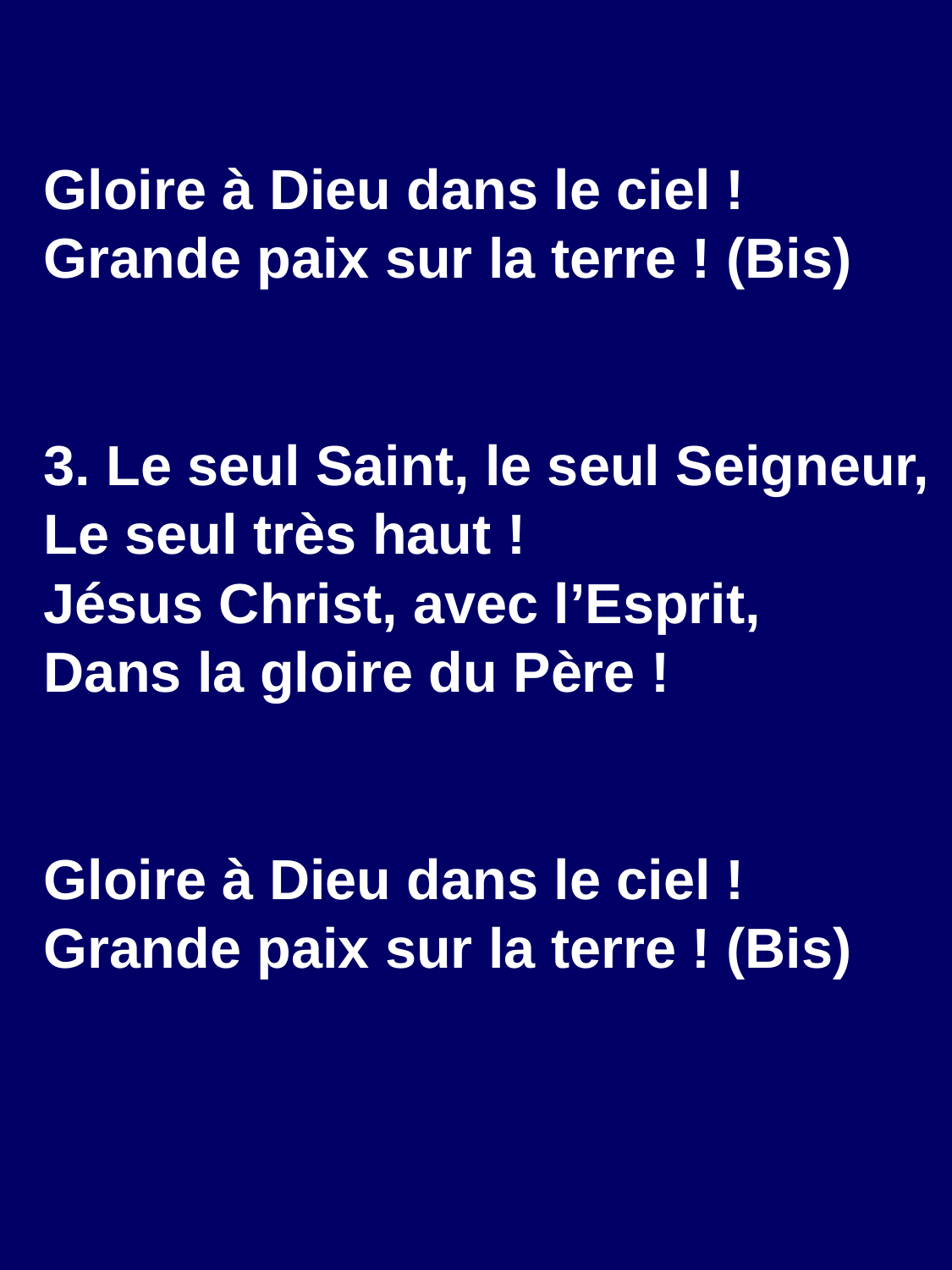

Gloire à Dieu dans le ciel !
Grande paix sur la terre ! (Bis)

3. Le seul Saint, le seul Seigneur,
Le seul très haut !
Jésus Christ, avec l’Esprit,
Dans la gloire du Père !

Gloire à Dieu dans le ciel !
Grande paix sur la terre ! (Bis)